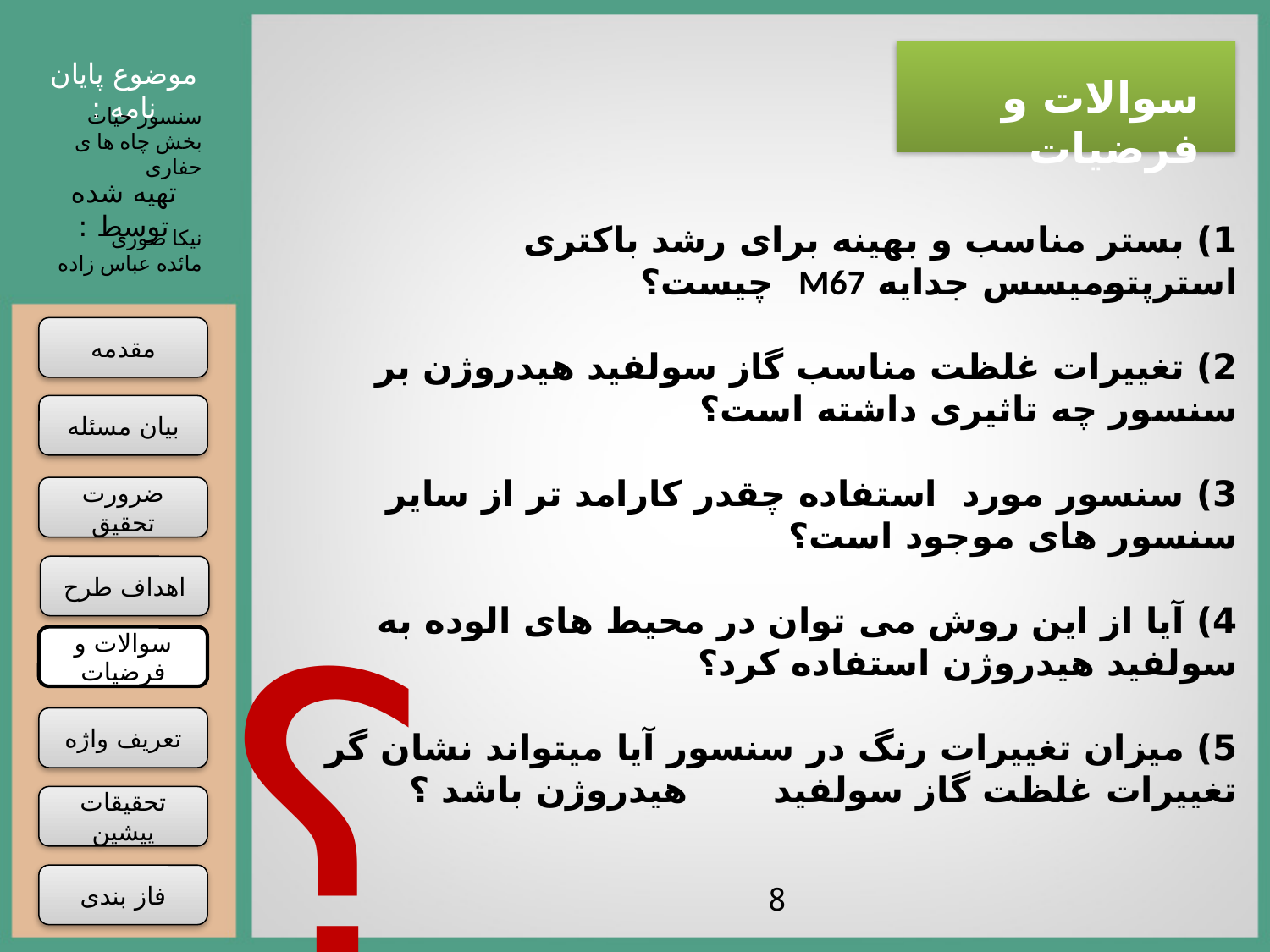

موضوع پایان نامه :
سوالات و فرضیات
سنسور حیات بخش چاه ها ی حفاری

1) بستر مناسب و بهینه برای رشد باکتری استرپتومیسس جدایه M67  چیست؟

2) تغییرات غلظت مناسب گاز سولفید هیدروژن بر سنسور چه تاثیری داشته است؟

3) سنسور مورد  استفاده چقدر کارامد تر از سایر سنسور های موجود است؟

4) آیا از این روش می توان در محیط های الوده به سولفید هیدروژن استفاده کرد؟

5) میزان تغییرات رنگ در سنسور آیا میتواند نشان گر تغییرات غلظت گاز سولفید       هیدروژن باشد ؟
تهیه شده توسط :
نیکا صوری
مائده عباس زاده
مقدمه
بیان مسئله
ضرورت تحقیق
؟
اهداف طرح
سوالات و فرضیات
تعریف واژه
تحقیقات پیشین
فاز بندی
8